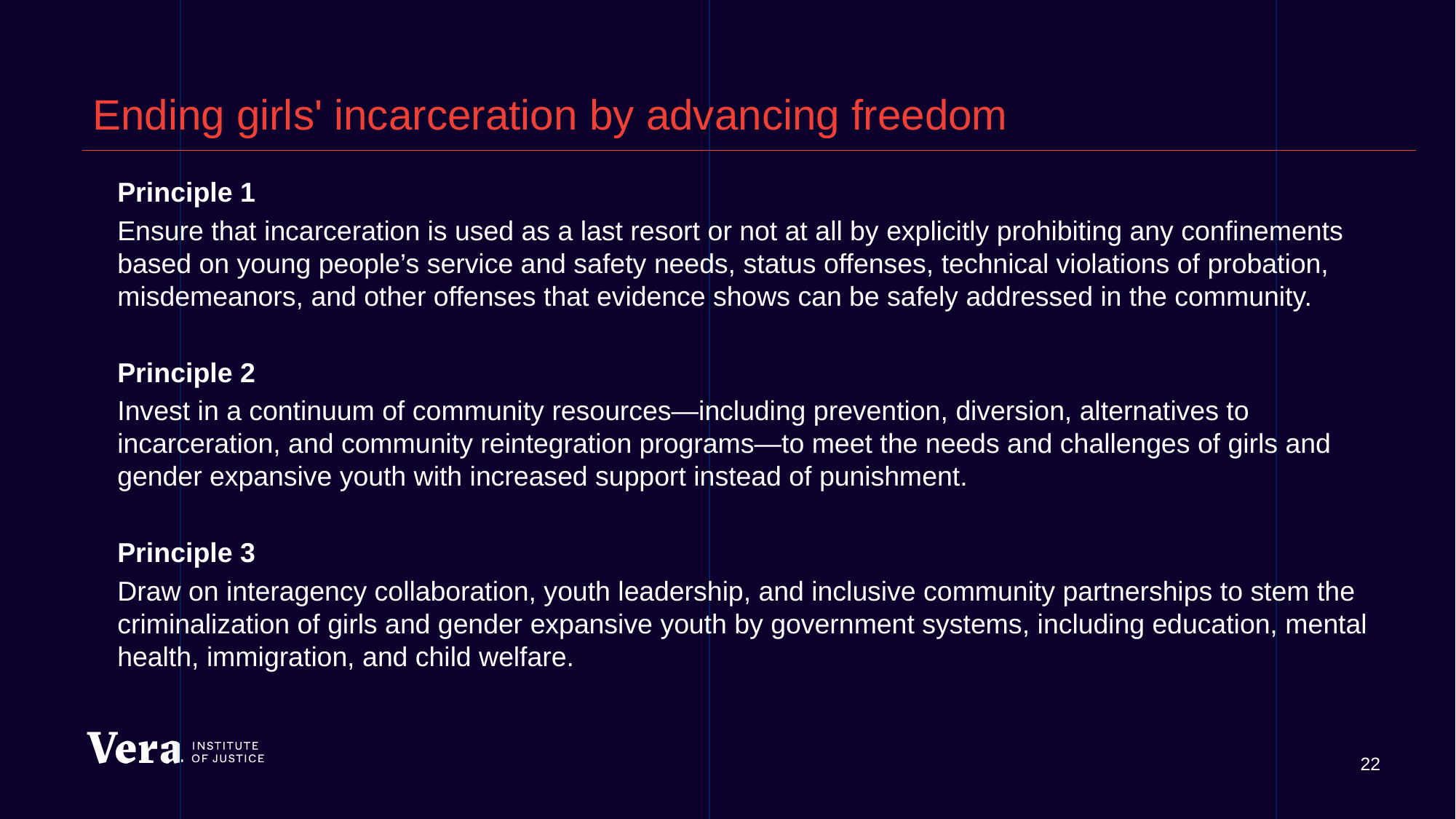

# Ending girls' incarceration by advancing freedom
Principle 1
Ensure that incarceration is used as a last resort or not at all by explicitly prohibiting any confinements based on young people’s service and safety needs, status offenses, technical violations of probation, misdemeanors, and other offenses that evidence shows can be safely addressed in the community.

Principle 2
Invest in a continuum of community resources—including prevention, diversion, alternatives to incarceration, and community reintegration programs—to meet the needs and challenges of girls and gender expansive youth with increased support instead of punishment.

Principle 3
Draw on interagency collaboration, youth leadership, and inclusive community partnerships to stem the criminalization of girls and gender expansive youth by government systems, including education, mental health, immigration, and child welfare.

22